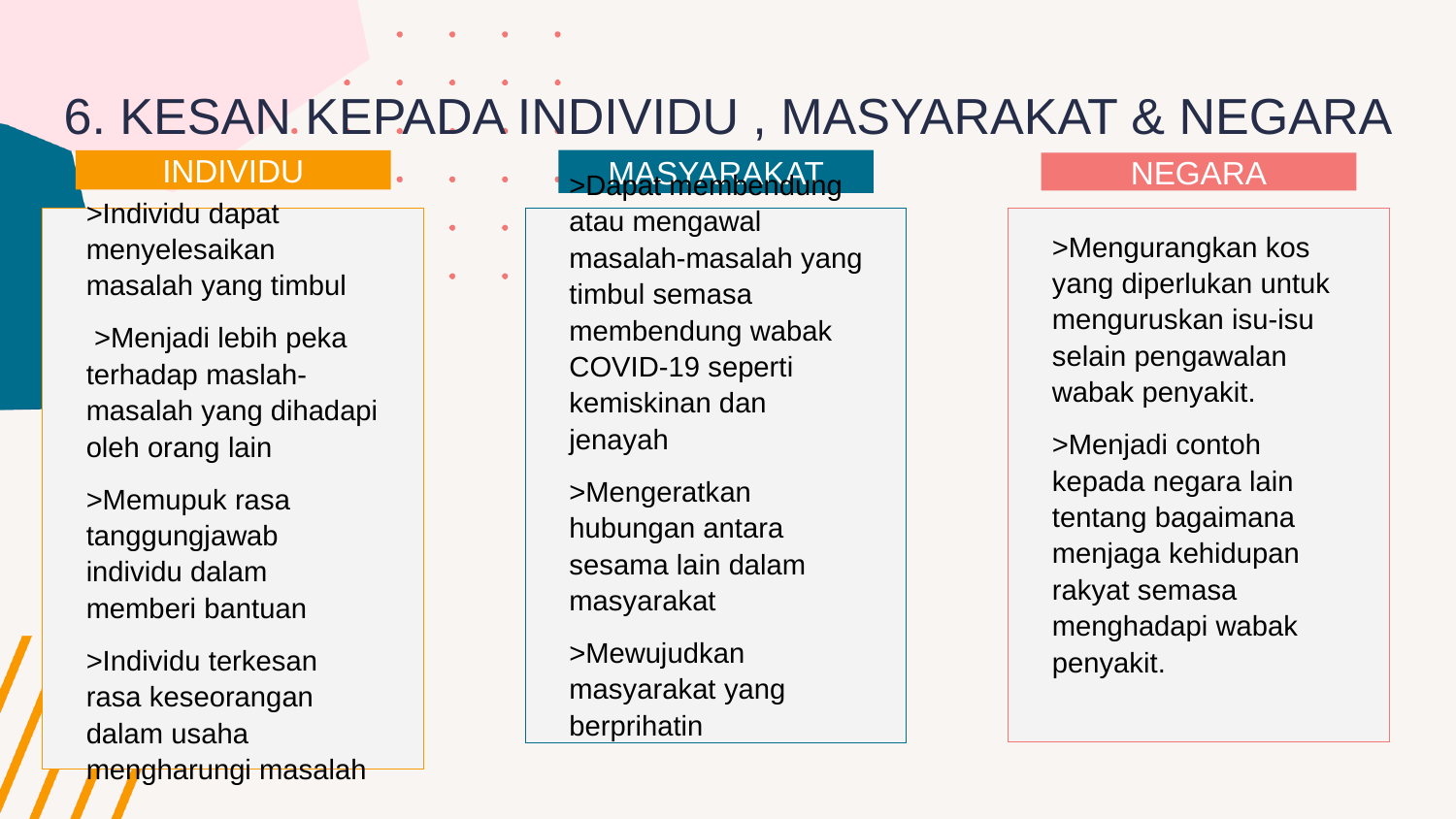

6. KESAN KEPADA INDIVIDU , MASYARAKAT & NEGARA
INDIVIDU
MASYARAKAT
NEGARA
>Individu dapat menyelesaikan masalah yang timbul
 >Menjadi lebih peka terhadap maslah-masalah yang dihadapi oleh orang lain
>Memupuk rasa tanggungjawab individu dalam memberi bantuan
>Individu terkesan rasa keseorangan dalam usaha mengharungi masalah
>Dapat membendung atau mengawal masalah-masalah yang timbul semasa membendung wabak COVID-19 seperti kemiskinan dan jenayah
>Mengeratkan hubungan antara sesama lain dalam masyarakat
>Mewujudkan masyarakat yang berprihatin

>Mengurangkan kos yang diperlukan untuk menguruskan isu-isu selain pengawalan wabak penyakit.
>Menjadi contoh kepada negara lain tentang bagaimana menjaga kehidupan rakyat semasa menghadapi wabak penyakit.